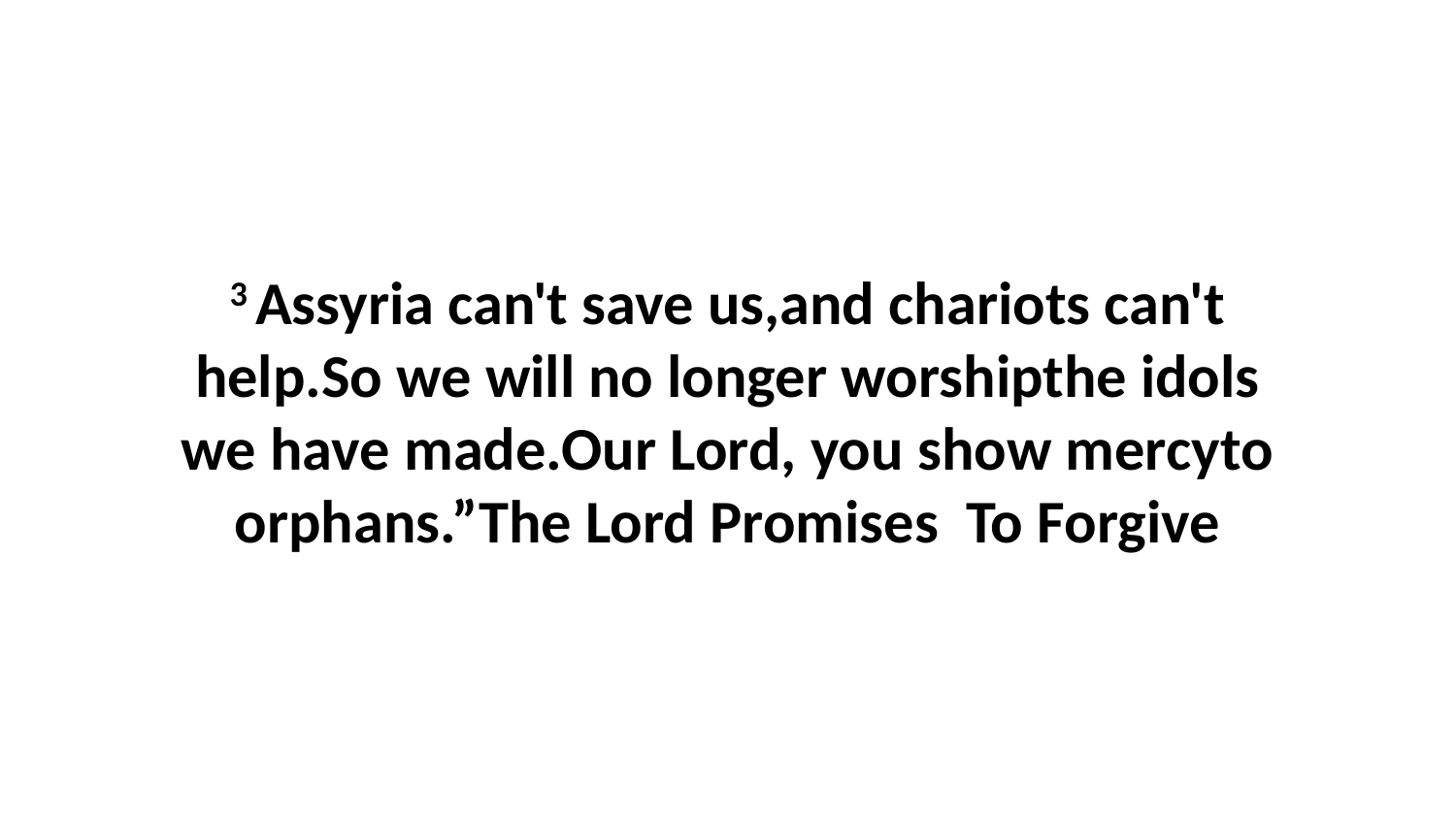

3 Assyria can't save us,and chariots can't help.So we will no longer worshipthe idols we have made.Our Lord, you show mercyto orphans.”The Lord Promises  To Forgive